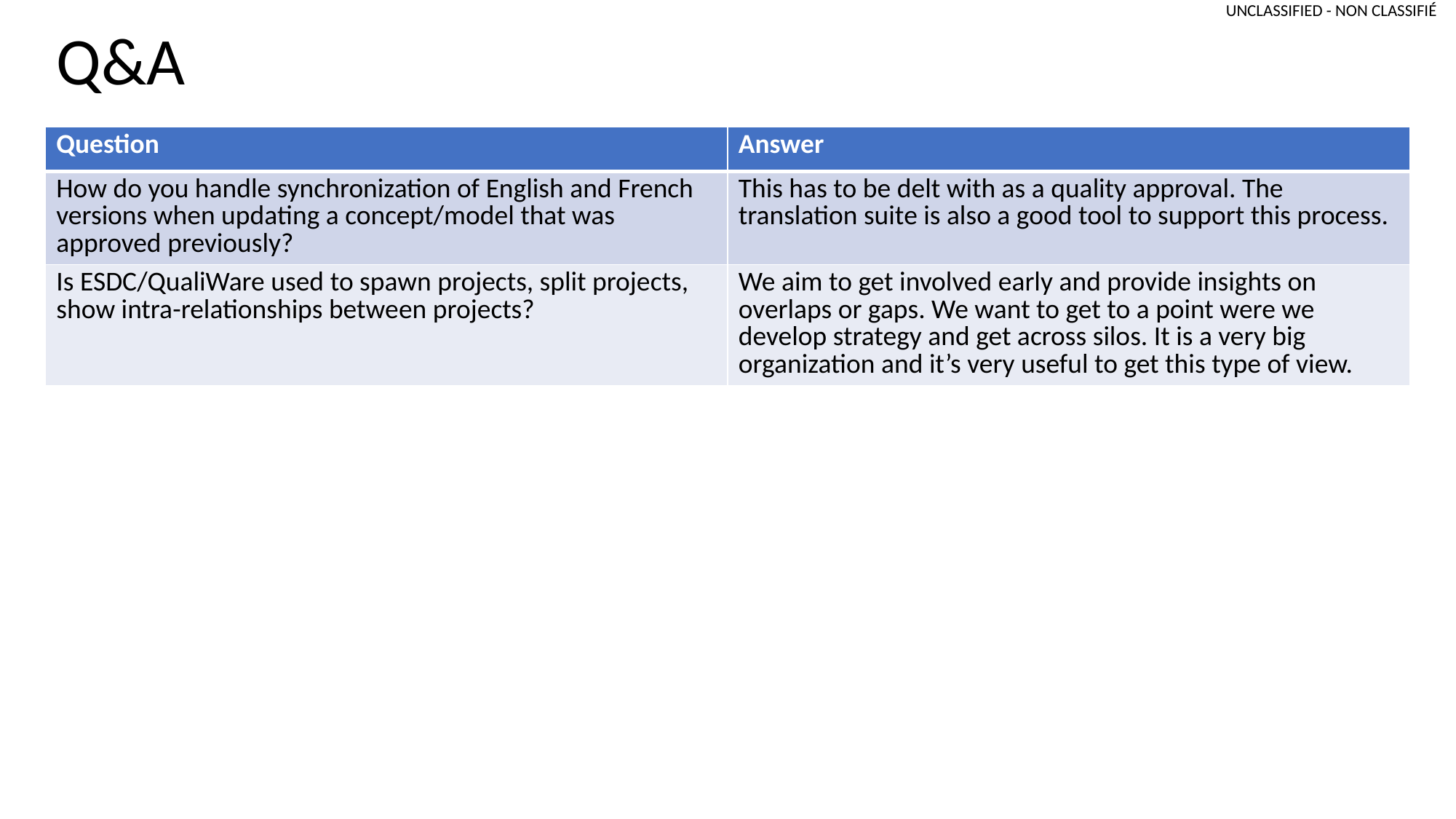

# Q&A
| Question | Answer |
| --- | --- |
| How do you handle synchronization of English and French versions when updating a concept/model that was approved previously? | This has to be delt with as a quality approval. The translation suite is also a good tool to support this process. |
| Is ESDC/QualiWare used to spawn projects, split projects, show intra-relationships between projects? | We aim to get involved early and provide insights on overlaps or gaps. We want to get to a point were we develop strategy and get across silos. It is a very big organization and it’s very useful to get this type of view. |